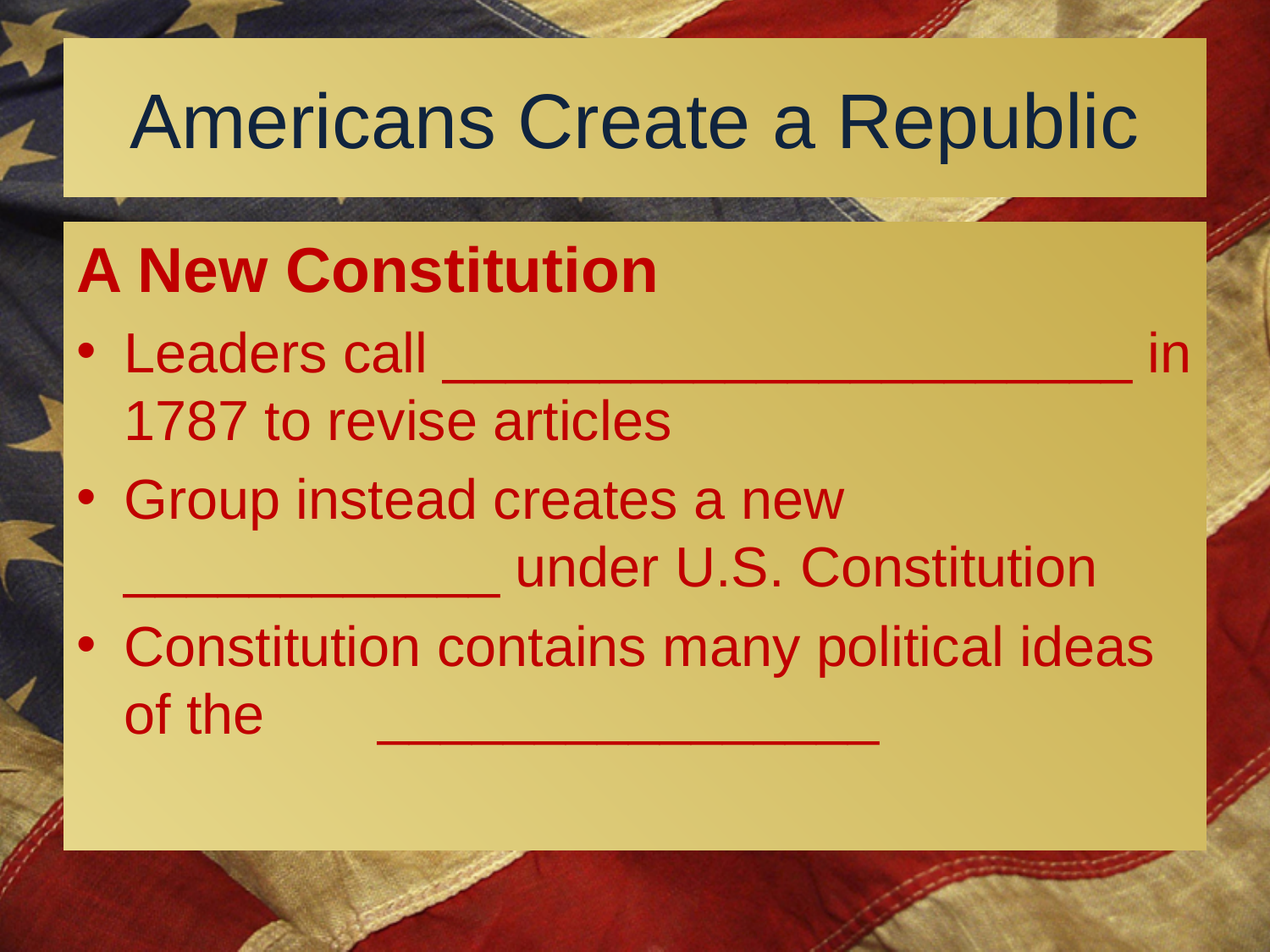

# Americans Create a Republic
A New Constitution
Leaders call ______________________ in 1787 to revise articles
Group instead creates a new ____________ under U.S. Constitution
Constitution contains many political ideas of the	________________